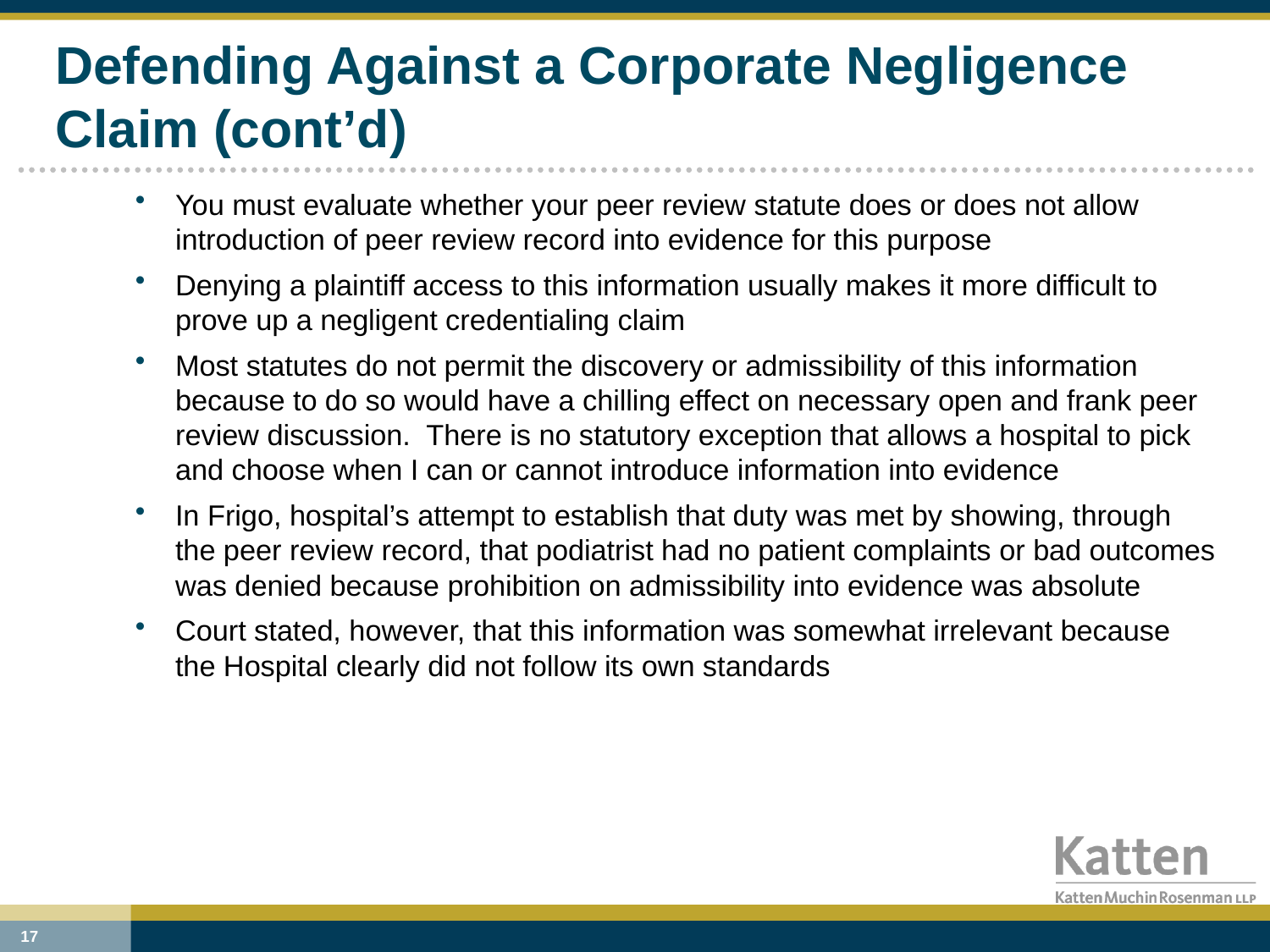

# Defending Against a Corporate Negligence Claim (cont’d)
You must evaluate whether your peer review statute does or does not allow introduction of peer review record into evidence for this purpose
Denying a plaintiff access to this information usually makes it more difficult to prove up a negligent credentialing claim
Most statutes do not permit the discovery or admissibility of this information because to do so would have a chilling effect on necessary open and frank peer review discussion.  There is no statutory exception that allows a hospital to pick and choose when I can or cannot introduce information into evidence
In Frigo, hospital’s attempt to establish that duty was met by showing, through the peer review record, that podiatrist had no patient complaints or bad outcomes was denied because prohibition on admissibility into evidence was absolute
Court stated, however, that this information was somewhat irrelevant because the Hospital clearly did not follow its own standards